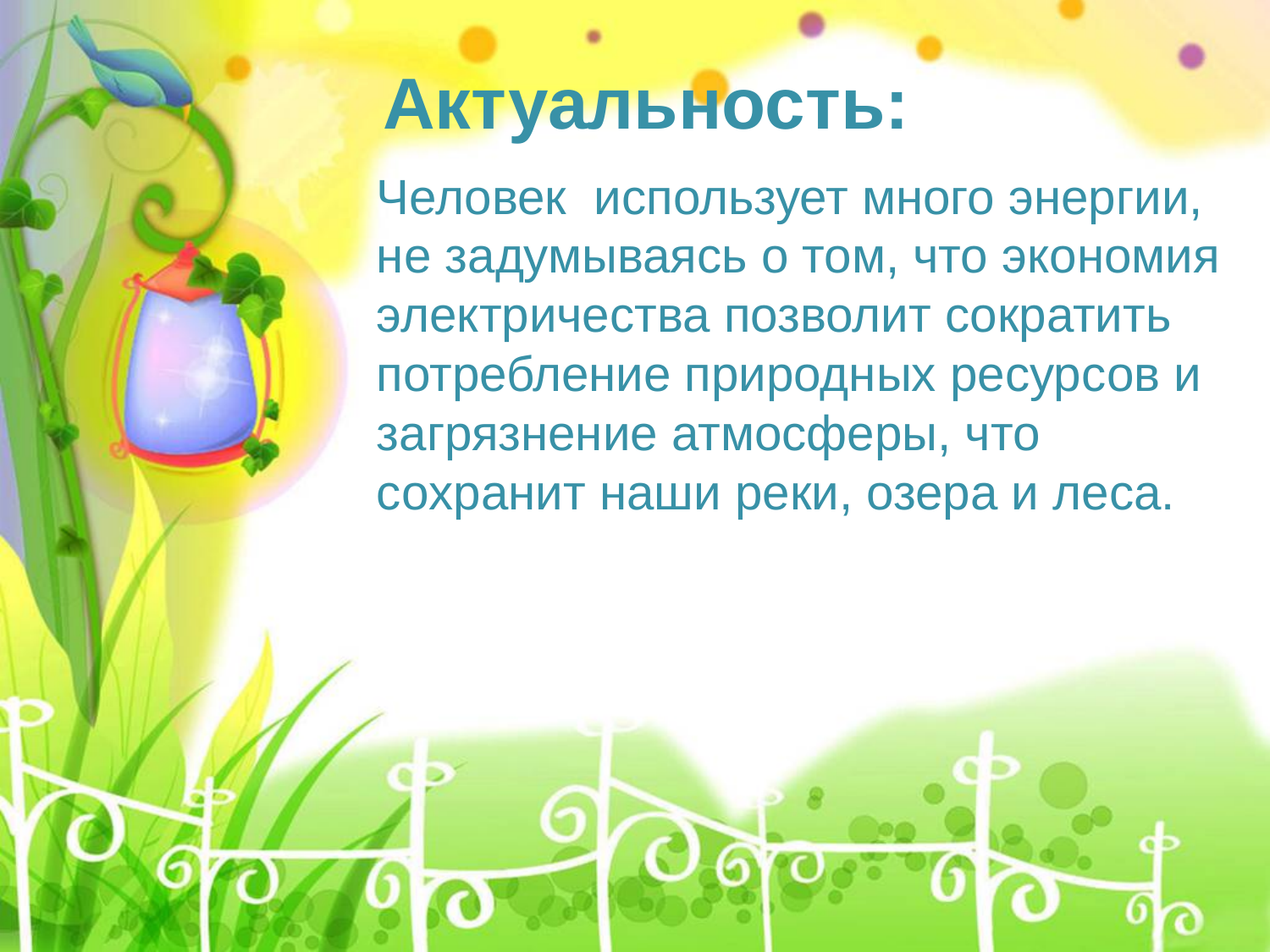

Актуальность:
Человек  использует много энергии,  не задумываясь о том, что экономия электричества позволит сократить потребление природных ресурсов и загрязнение атмосферы, что сохранит наши реки, озера и леса.